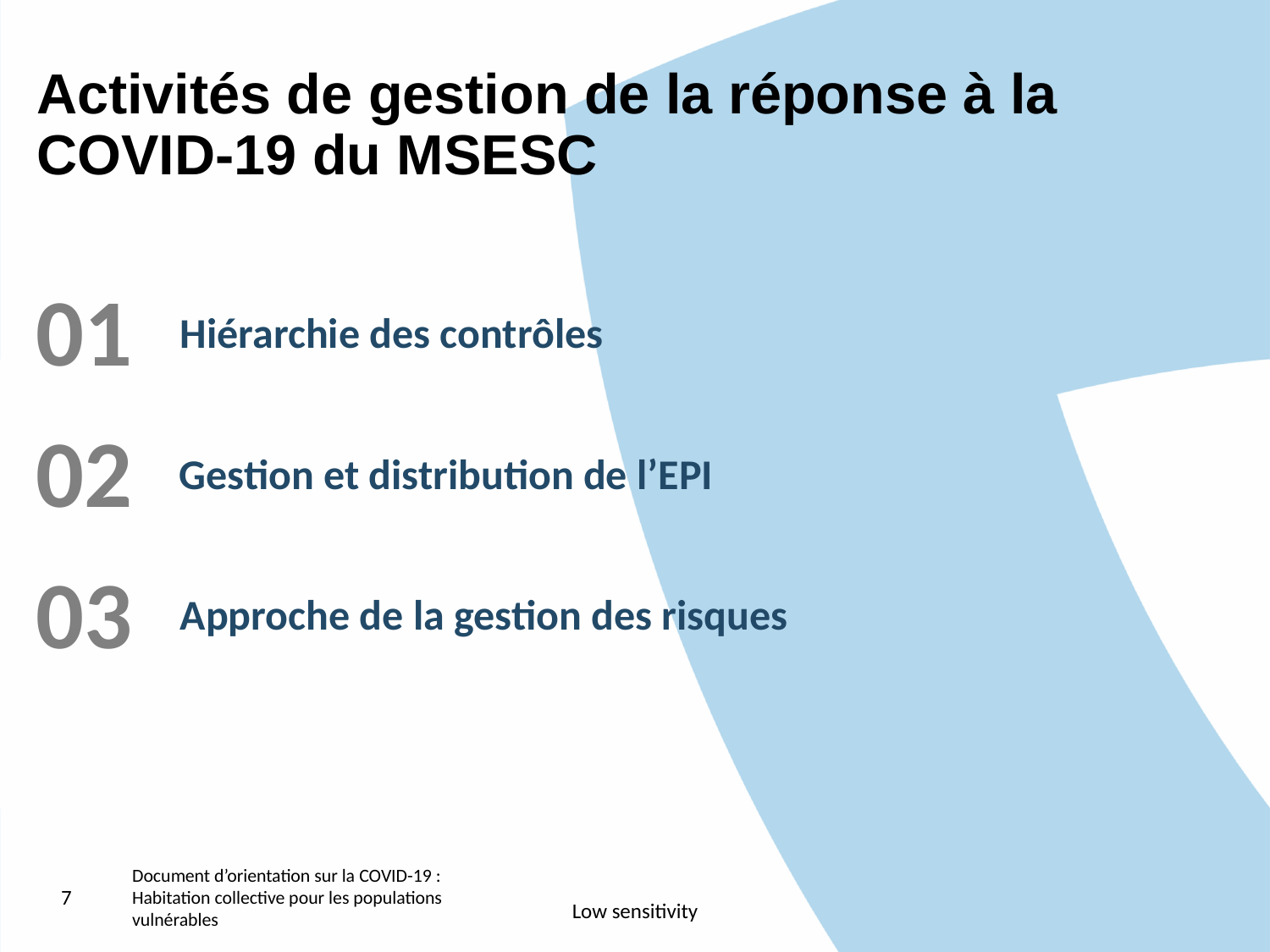

# Activités de gestion de la réponse à la COVID-19 du MSESC
01
Hiérarchie des contrôles
02
Gestion et distribution de l’EPI
03
Approche de la gestion des risques
7
Document d’orientation sur la COVID-19 :
Habitation collective pour les populations vulnérables
Low sensitivity